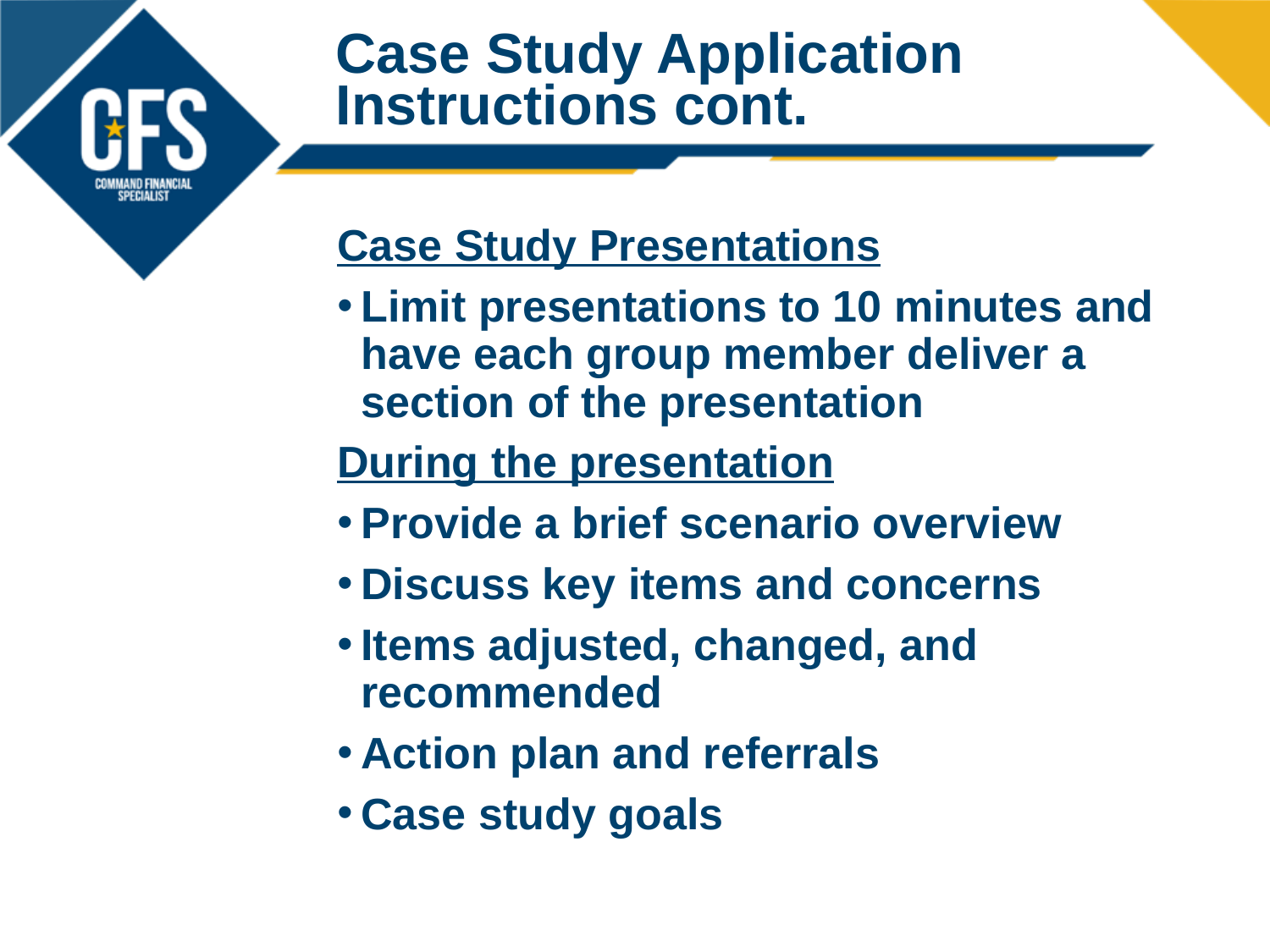

Case Study Application Instructions cont.
Case Study Presentations
Limit presentations to 10 minutes and have each group member deliver a section of the presentation
During the presentation
Provide a brief scenario overview
Discuss key items and concerns
Items adjusted, changed, and recommended
Action plan and referrals
Case study goals